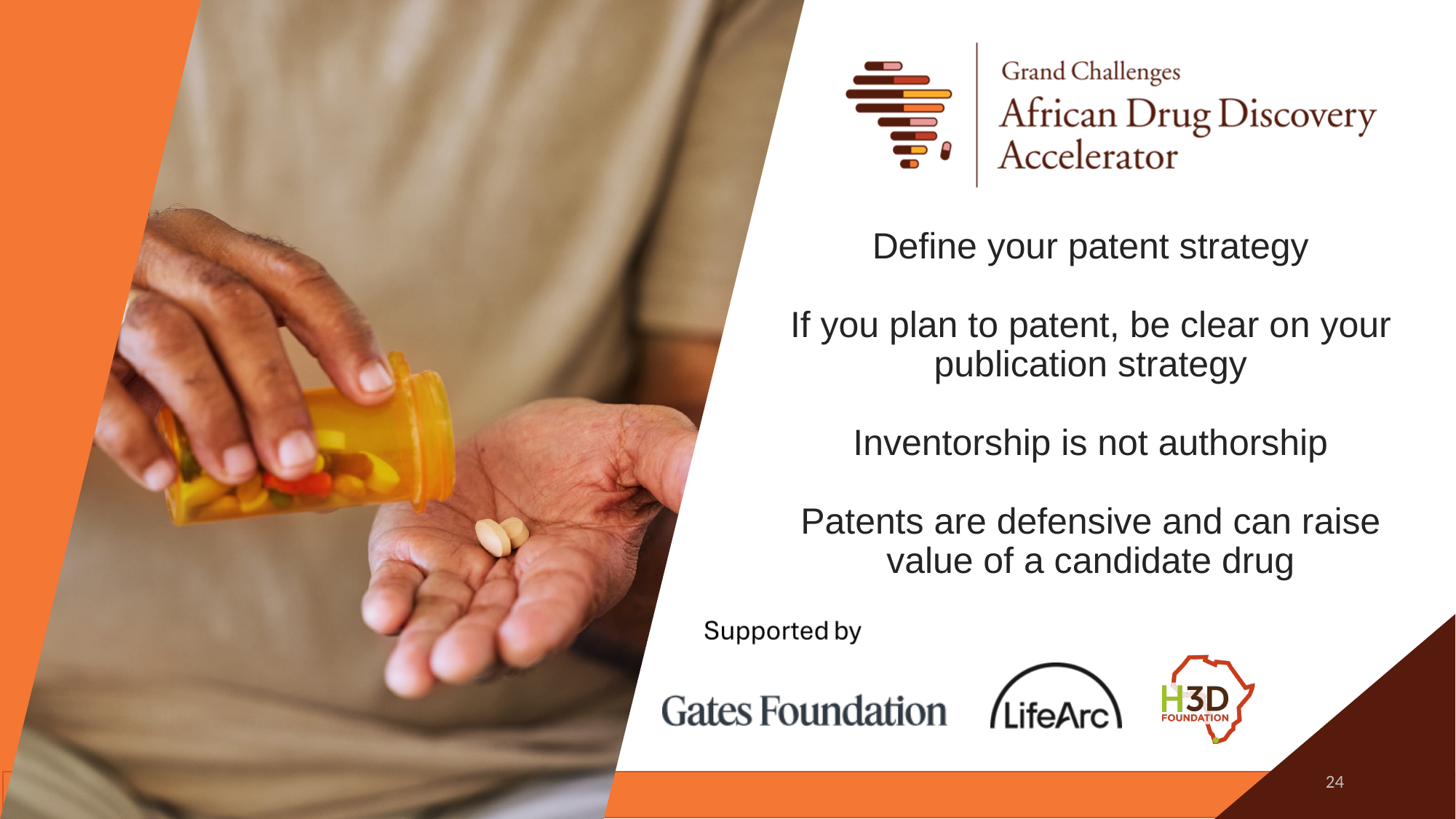

Define your patent strategy
If you plan to patent, be clear on your publication strategy
Inventorship is not authorship
Patents are defensive and can raise value of a candidate drug
24